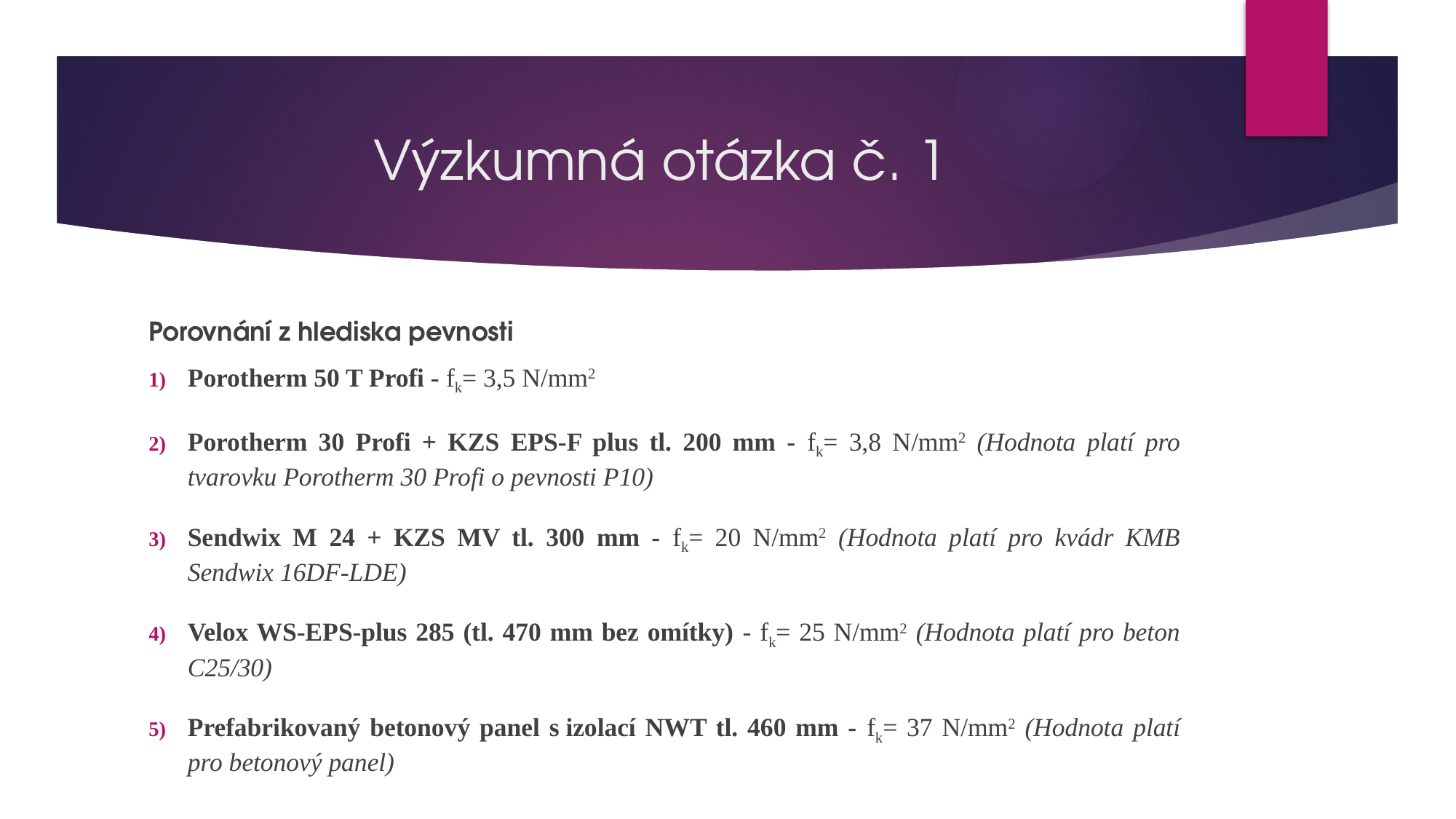

# Výzkumná otázka č. 1
Porovnání z hlediska pevnosti
Porotherm 50 T Profi - fk= 3,5 N/mm2
Porotherm 30 Profi + KZS EPS-F plus tl. 200 mm - fk= 3,8 N/mm2 (Hodnota platí pro tvarovku Porotherm 30 Profi o pevnosti P10)
Sendwix M 24 + KZS MV tl. 300 mm - fk= 20 N/mm2 (Hodnota platí pro kvádr KMB Sendwix 16DF-LDE)
Velox WS-EPS-plus 285 (tl. 470 mm bez omítky) - fk= 25 N/mm2 (Hodnota platí pro beton C25/30)
Prefabrikovaný betonový panel s izolací NWT tl. 460 mm - fk= 37 N/mm2 (Hodnota platí pro betonový panel)